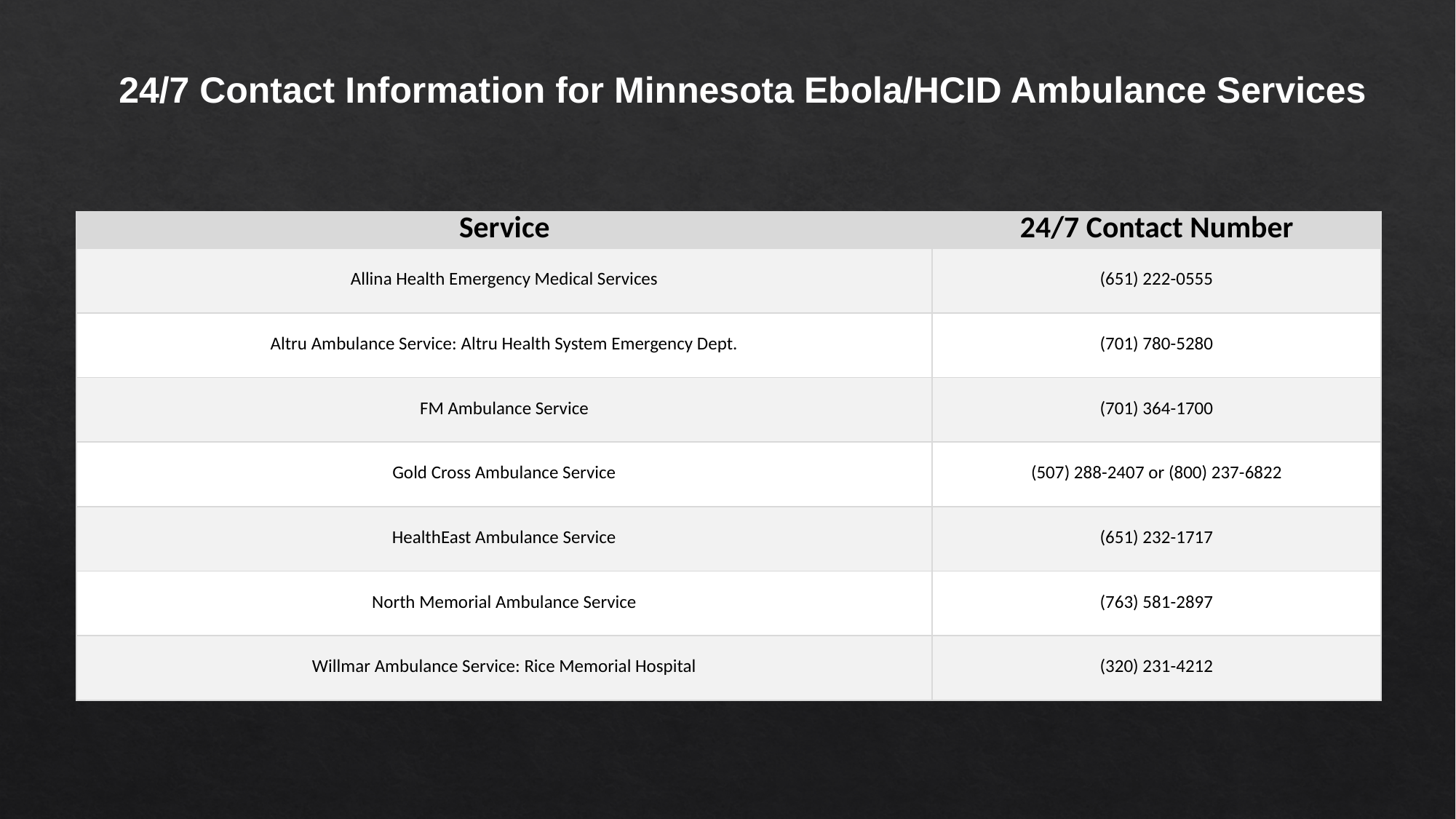

24/7 Contact Information for Minnesota Ebola/HCID Ambulance Services
| Service | 24/7 Contact Number |
| --- | --- |
| Allina Health Emergency Medical Services | (651) 222-0555 |
| Altru Ambulance Service: Altru Health System Emergency Dept. | (701) 780-5280 |
| FM Ambulance Service | (701) 364-1700 |
| Gold Cross Ambulance Service | (507) 288-2407 or (800) 237-6822 |
| HealthEast Ambulance Service | (651) 232-1717 |
| North Memorial Ambulance Service | (763) 581-2897 |
| Willmar Ambulance Service: Rice Memorial Hospital | (320) 231-4212 |